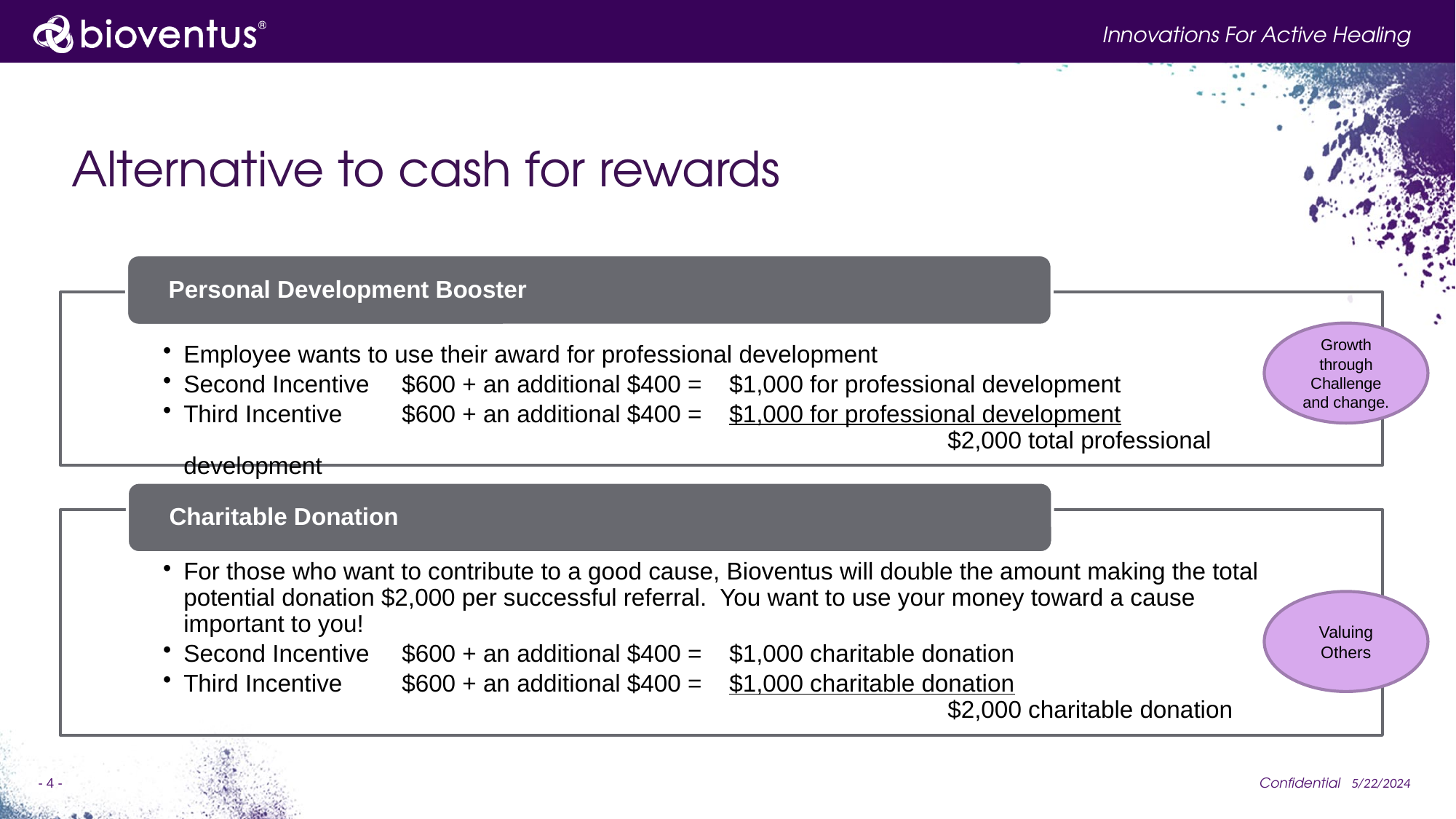

# Alternative to cash for rewards
Employee wants to use their award for professional development
Second Incentive 	$600 + an additional $400 =	$1,000 for professional development
Third Incentive 	$600 + an additional $400 =	$1,000 for professional development									$2,000 total professional development
Personal Development Booster
For those who want to contribute to a good cause, Bioventus will double the amount making the total potential donation $2,000 per successful referral.  You want to use your money toward a cause important to you!
Second Incentive 	$600 + an additional $400 =	$1,000 charitable donation
Third Incentive 	$600 + an additional $400 =	$1,000 charitable donation										$2,000 charitable donation
Charitable Donation
Growth through Challenge and change.
Valuing Others